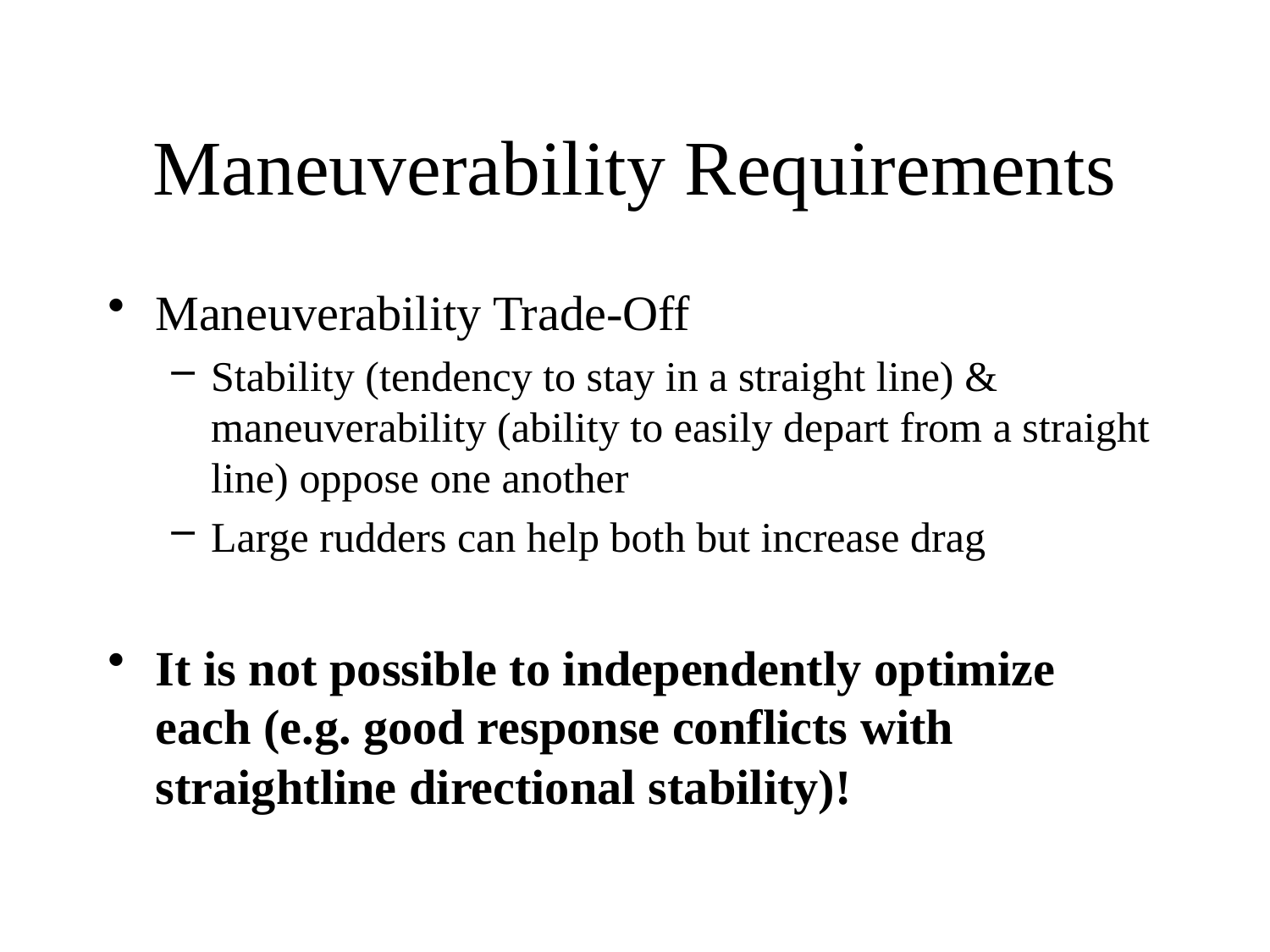

# Maneuverability Requirements
Maneuverability Trade-Off
Stability (tendency to stay in a straight line) & maneuverability (ability to easily depart from a straight line) oppose one another
Large rudders can help both but increase drag

It is not possible to independently optimize each (e.g. good response conflicts with straightline directional stability)!